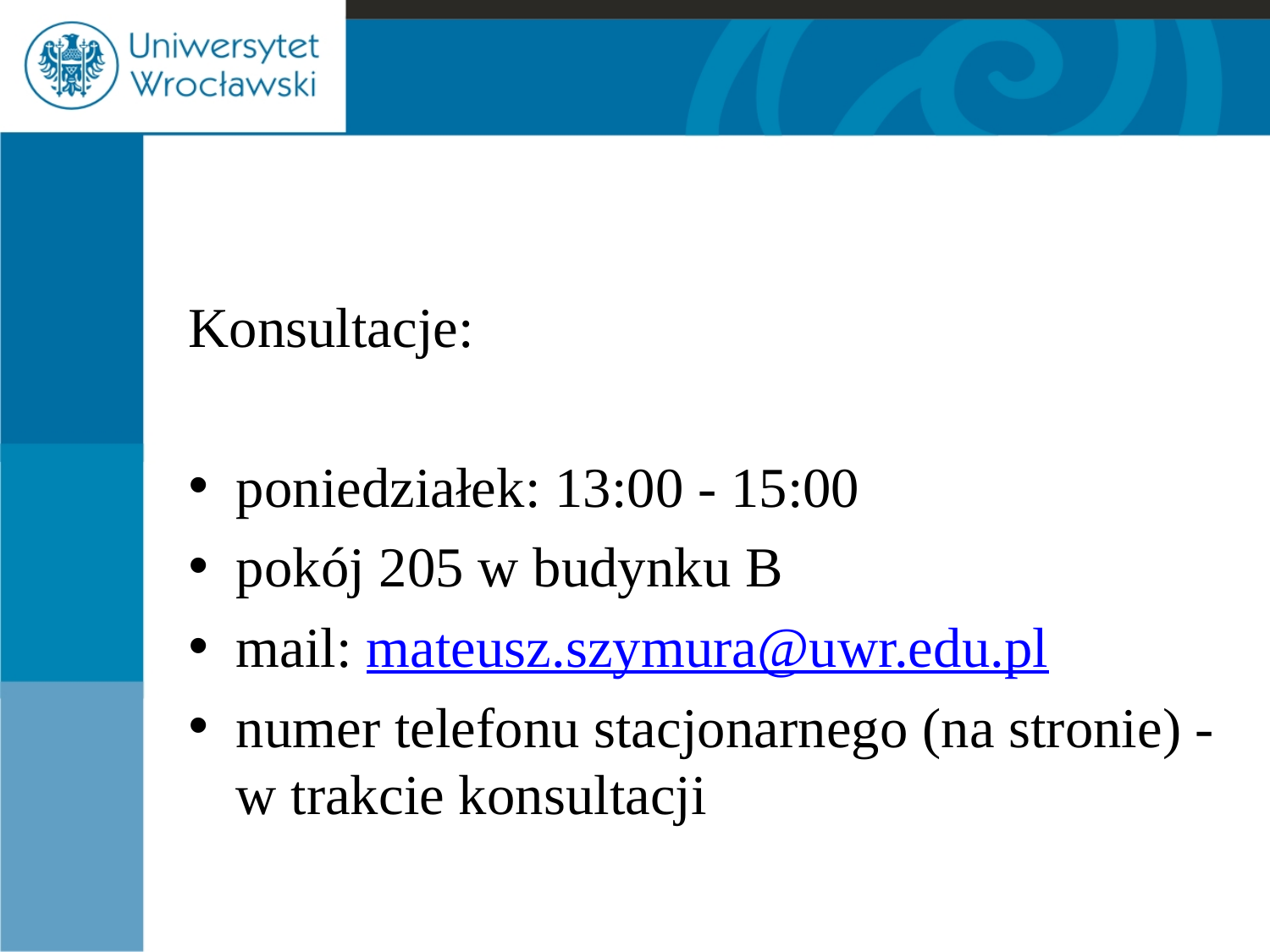

Konsultacje:

poniedziałek: 13:00 - 15:00
pokój 205 w budynku B
mail: mateusz.szymura@uwr.edu.pl
numer telefonu stacjonarnego (na stronie) - w trakcie konsultacji